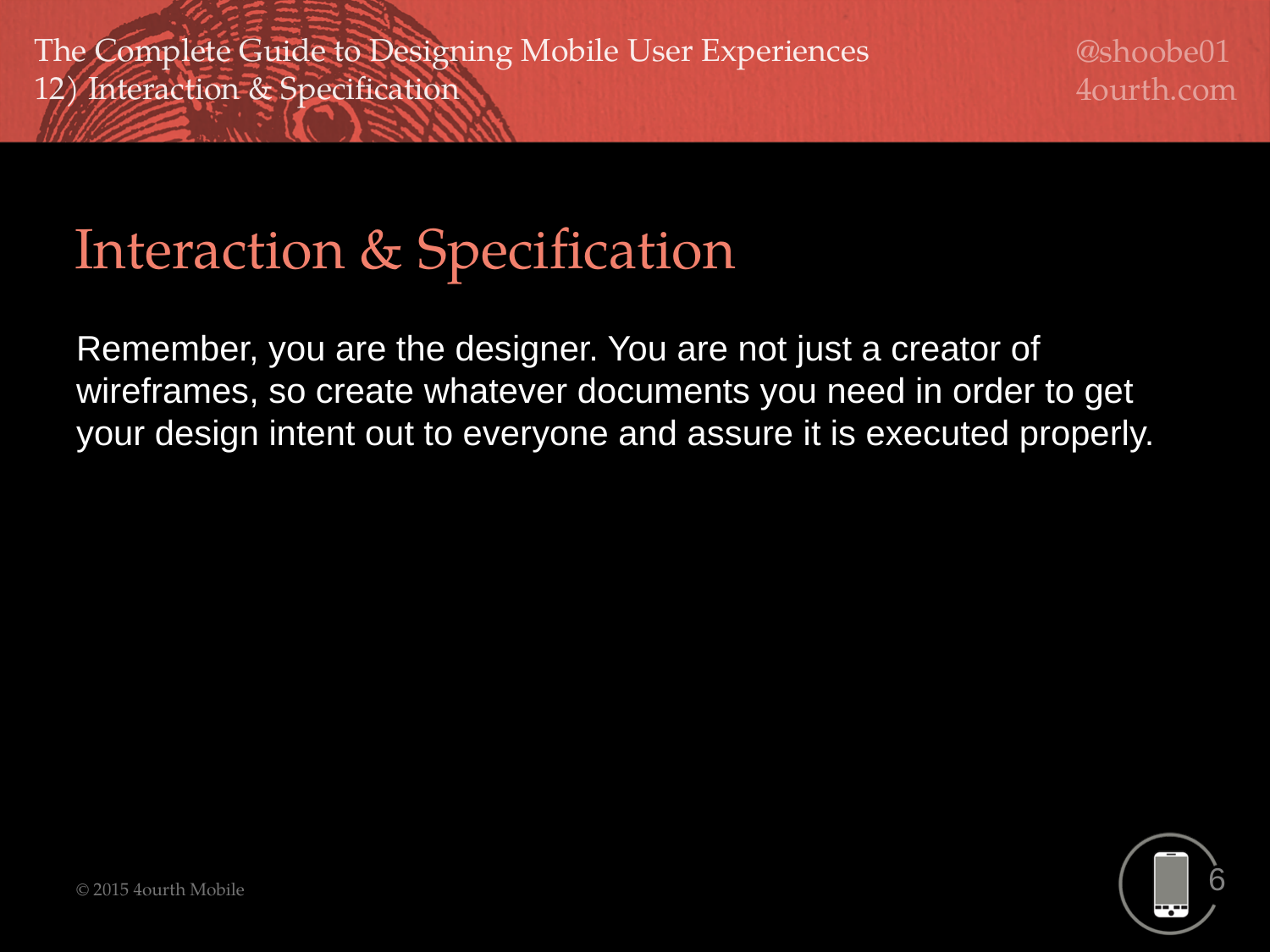

Interaction & Specification
Remember, you are the designer. You are not just a creator of wireframes, so create whatever documents you need in order to get your design intent out to everyone and assure it is executed properly.